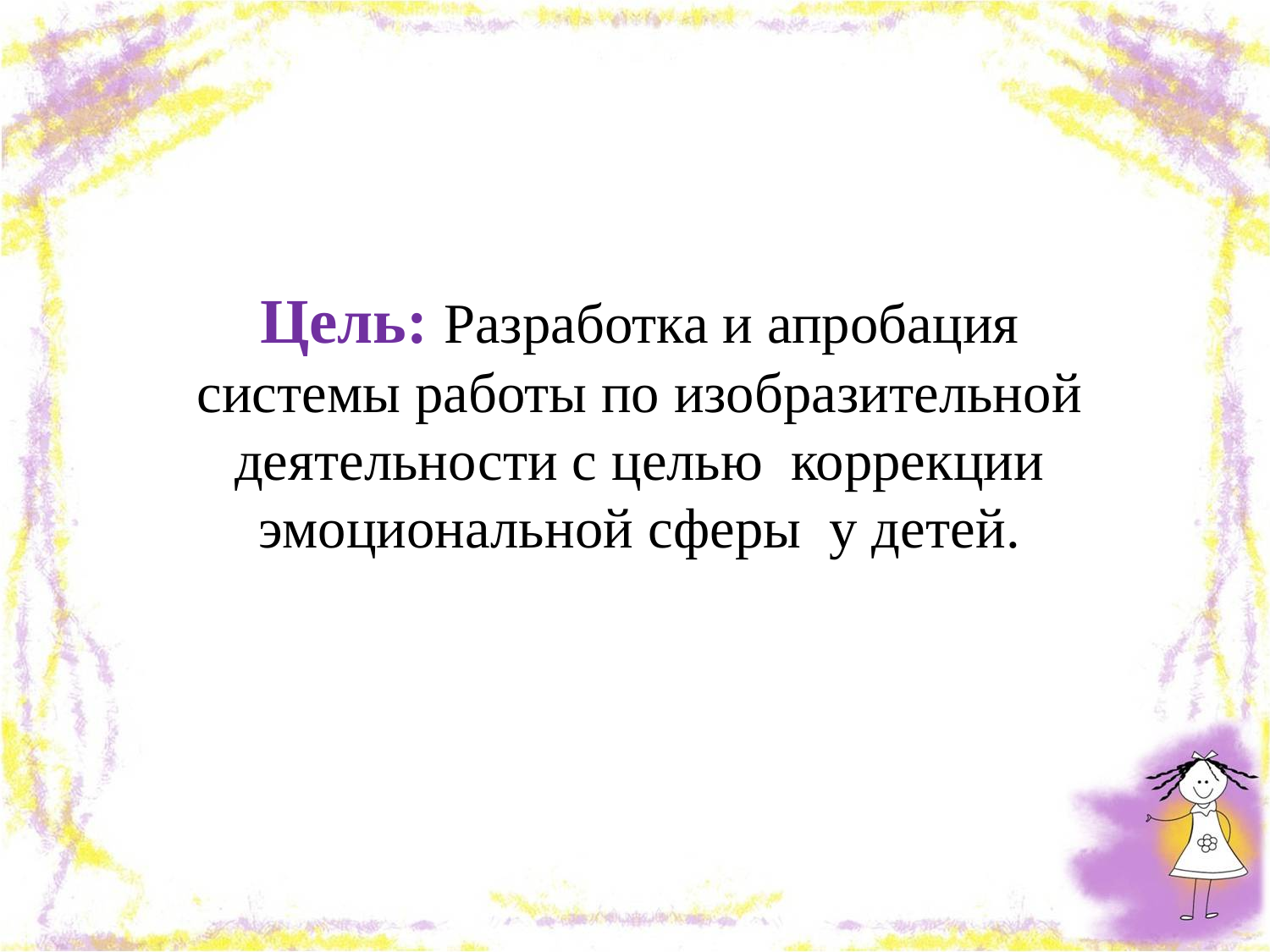

Цель: Разработка и апробация системы работы по изобразительной деятельности с целью  коррекции эмоциональной сферы  у детей.